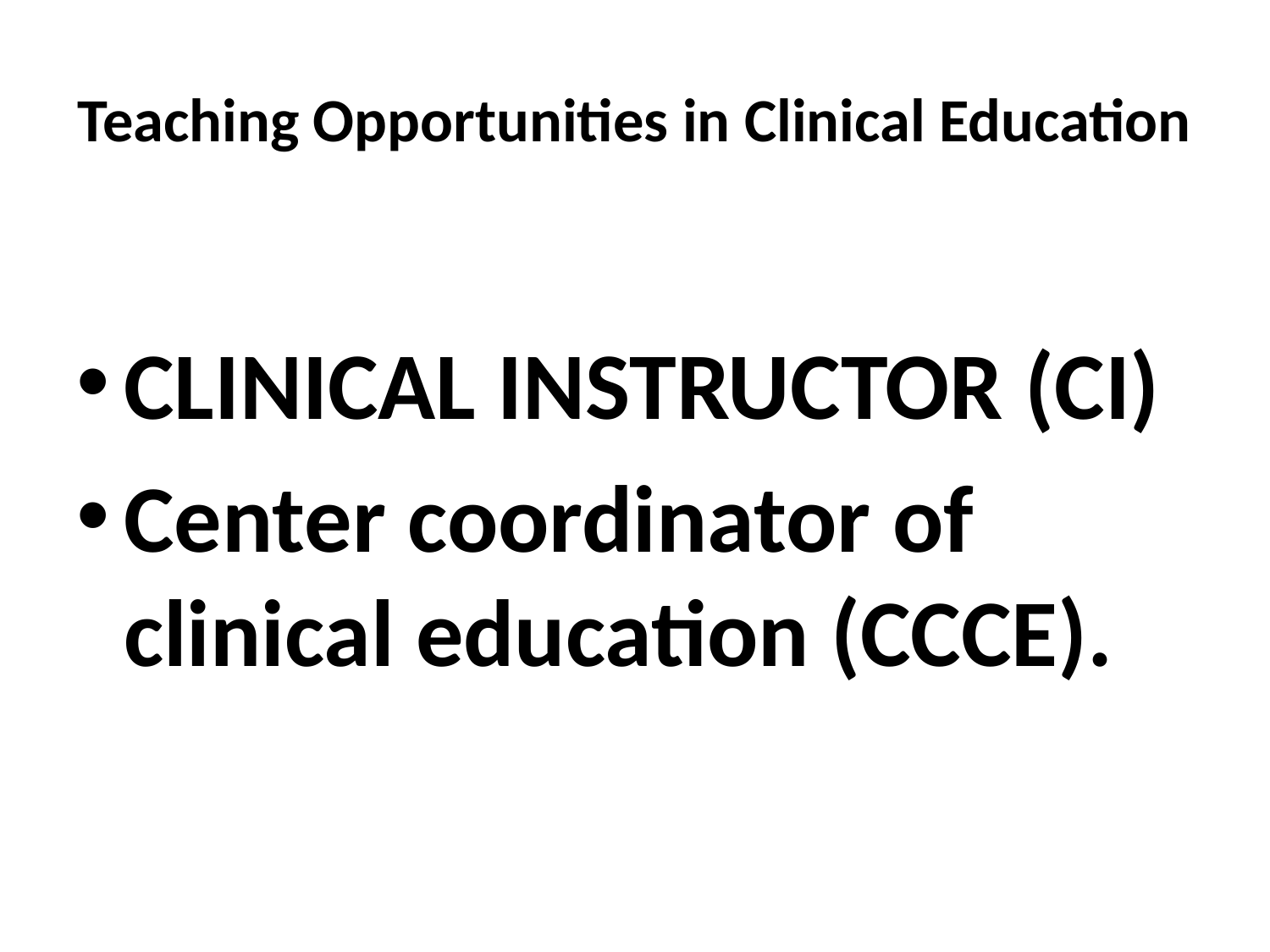

# Teaching Opportunities in Clinical Education
CLINICAL INSTRUCTOR (CI)
Center coordinator of clinical education (CCCE).